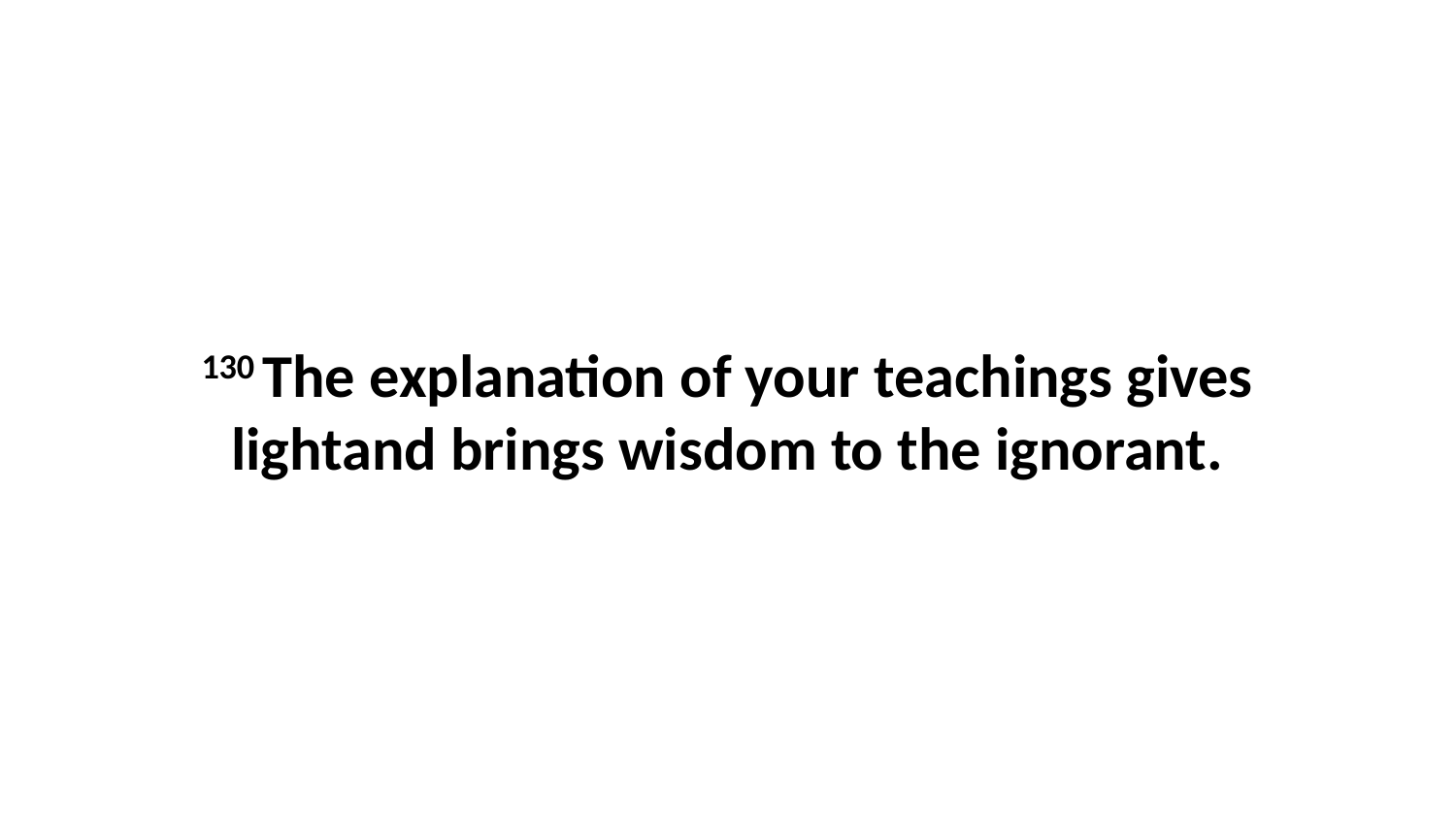

130 The explanation of your teachings gives lightand brings wisdom to the ignorant.